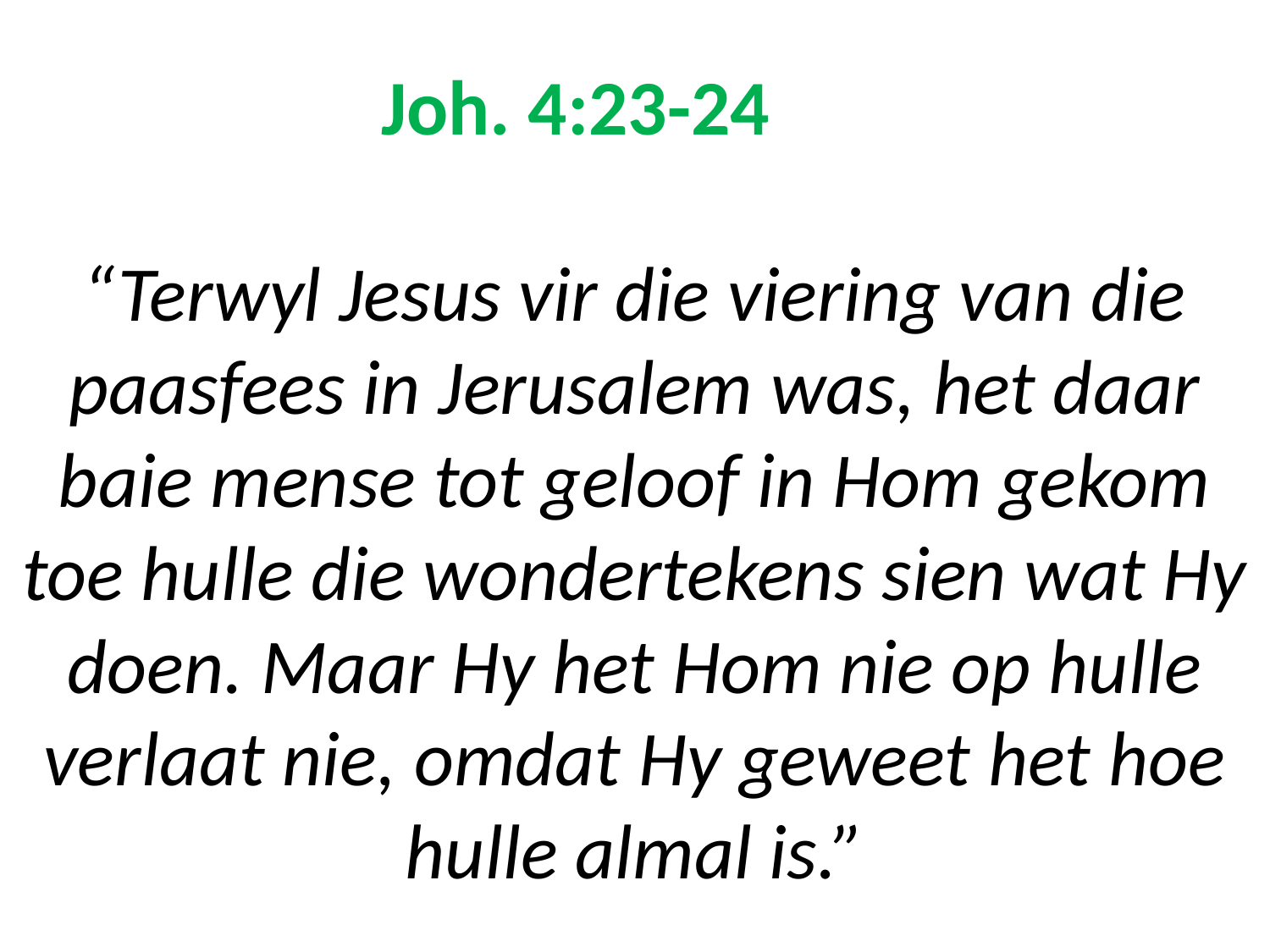

# Joh. 4:23-24 “Terwyl Jesus vir die viering van die paasfees in Jerusalem was, het daar baie mense tot geloof in Hom gekom toe hulle die wondertekens sien wat Hy doen. Maar Hy het Hom nie op hulle verlaat nie, omdat Hy geweet het hoe hulle almal is.”